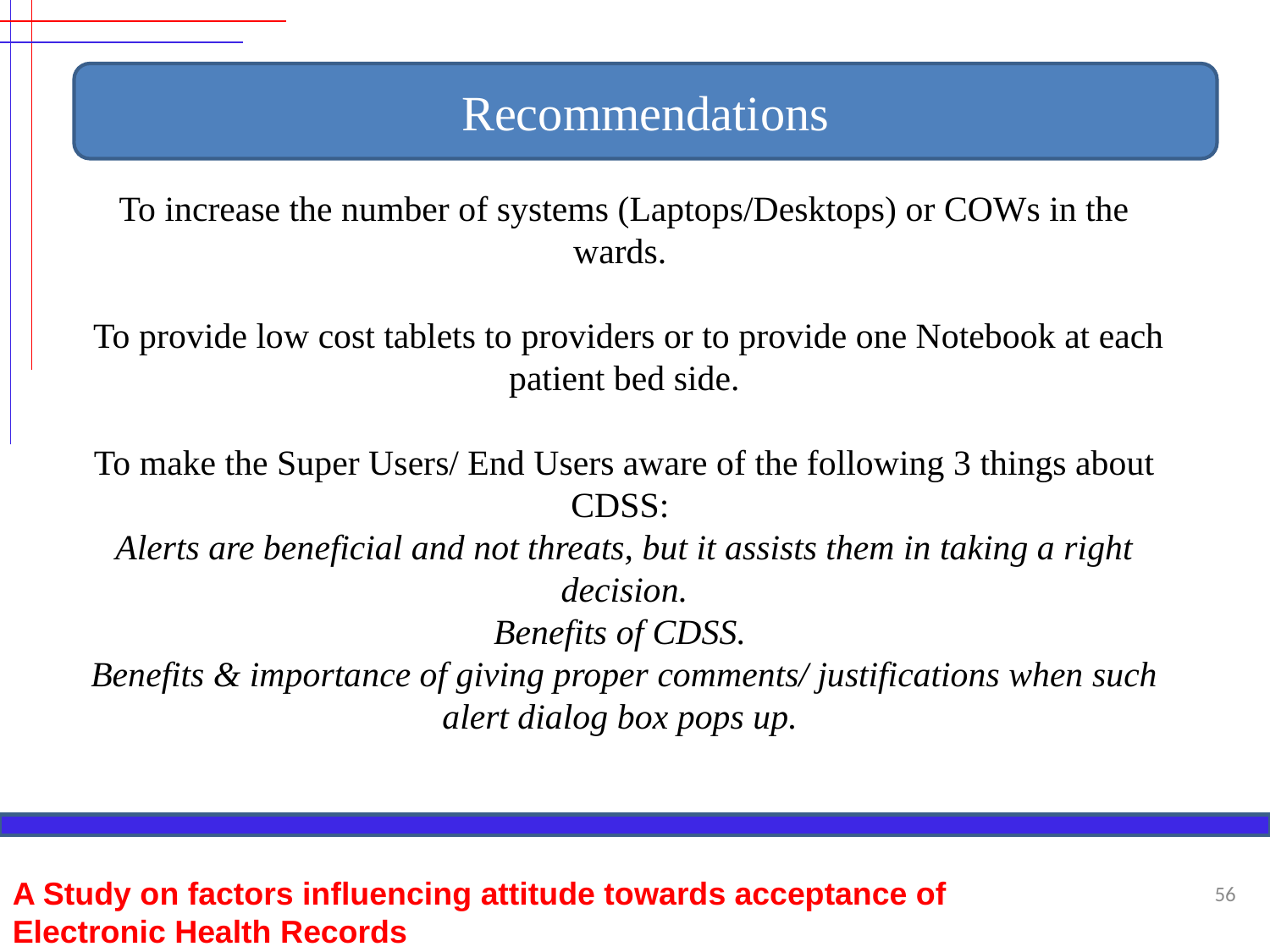

Recommendations
To increase the number of systems (Laptops/Desktops) or COWs in the wards.

 To provide low cost tablets to providers or to provide one Notebook at each patient bed side.

To make the Super Users/ End Users aware of the following 3 things about CDSS:
Alerts are beneficial and not threats, but it assists them in taking a right decision.
Benefits of CDSS.
Benefits & importance of giving proper comments/ justifications when such alert dialog box pops up.

A Study on factors influencing attitude towards acceptance of Electronic Health Records
56